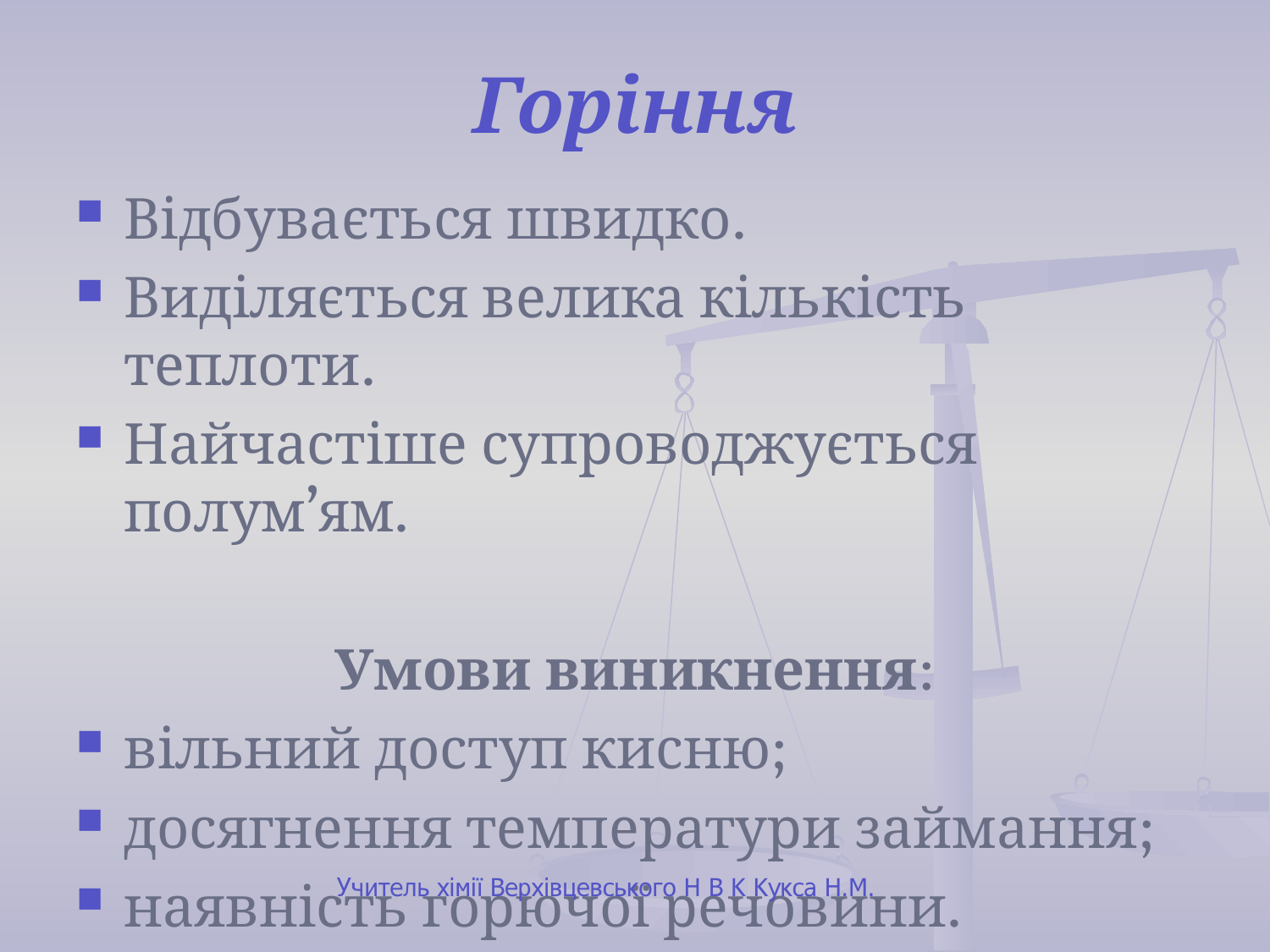

# Горіння
Відбувається швидко.
Виділяється велика кількість теплоти.
Найчастіше супроводжується полум’ям.

Умови виникнення:
вільний доступ кисню;
досягнення температури займання;
наявність горючої речовини.
Учитель хімії Верхівцевського Н В К Кукса Н.М.